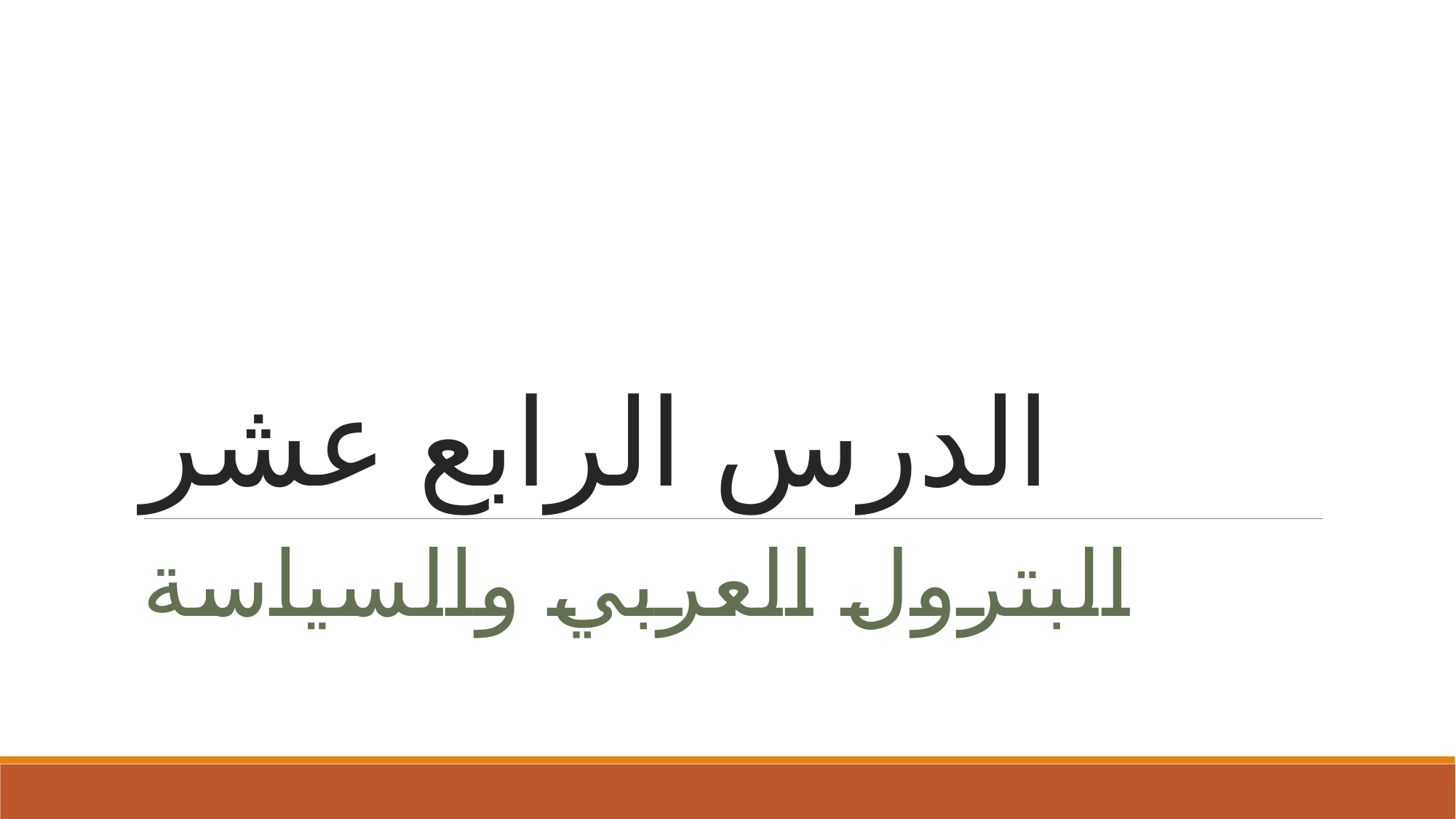

# الدرس الرابع عشر
البترول العربي والسياسة